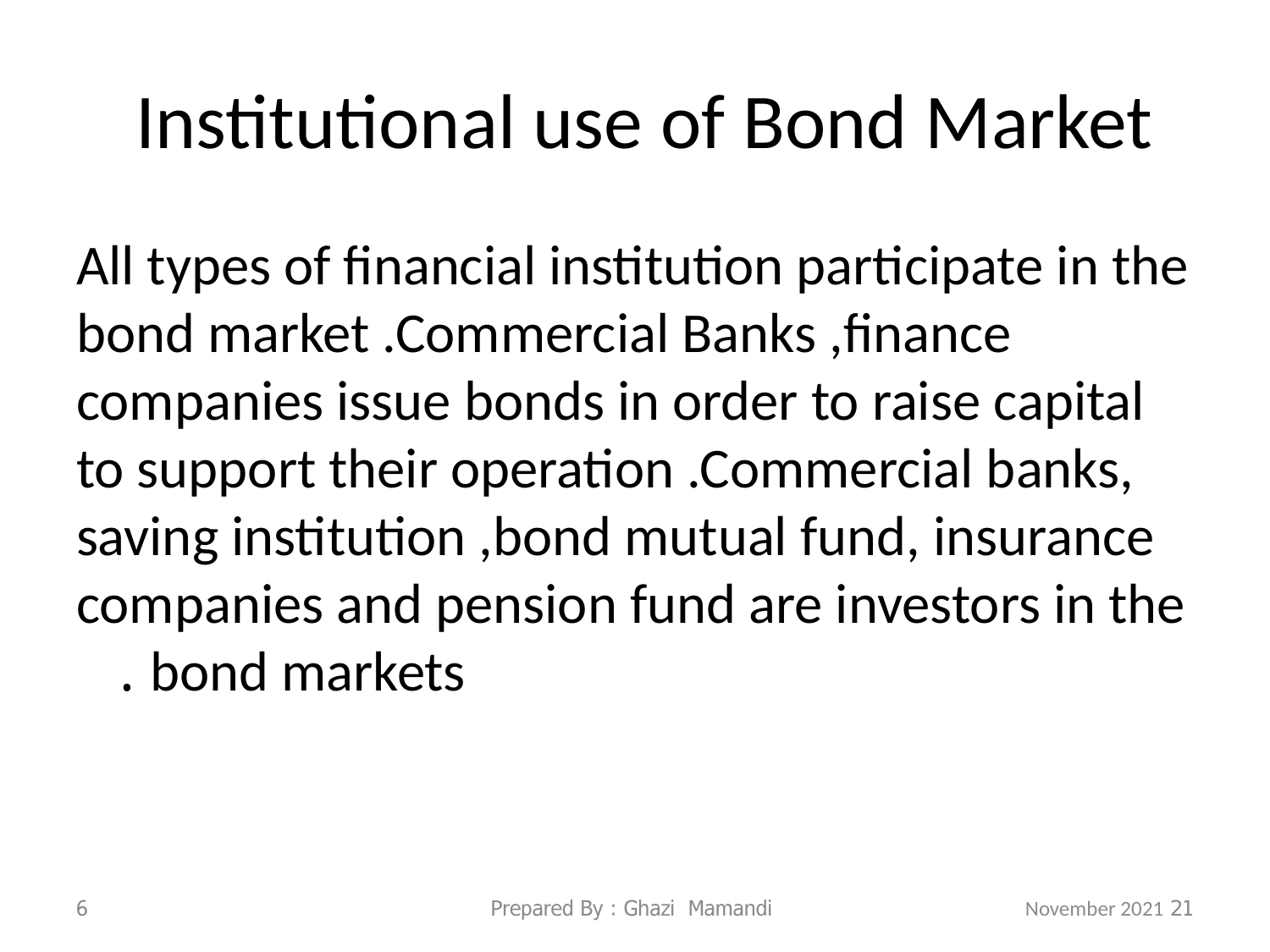

# Institutional use of Bond Market
All types of financial institution participate in the bond market .Commercial Banks ,finance companies issue bonds in order to raise capital to support their operation .Commercial banks, saving institution ,bond mutual fund, insurance companies and pension fund are investors in the bond markets .
6
Prepared By : Ghazi  Mamandi
21 November 2021